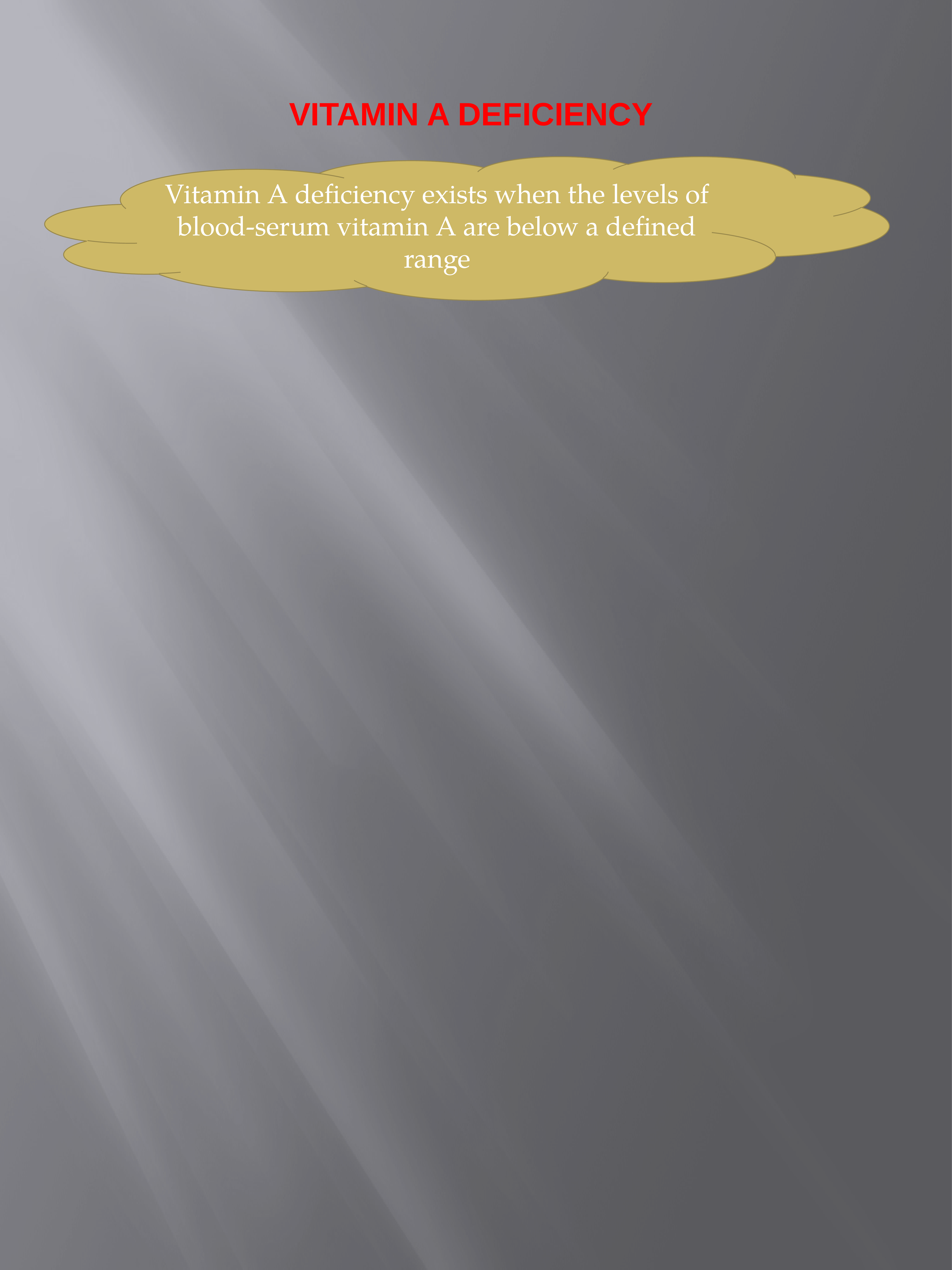

# VITAMIN A DEFICIENCY
Vitamin A deficiency exists when the levels of blood-serum vitamin A are below a defined range